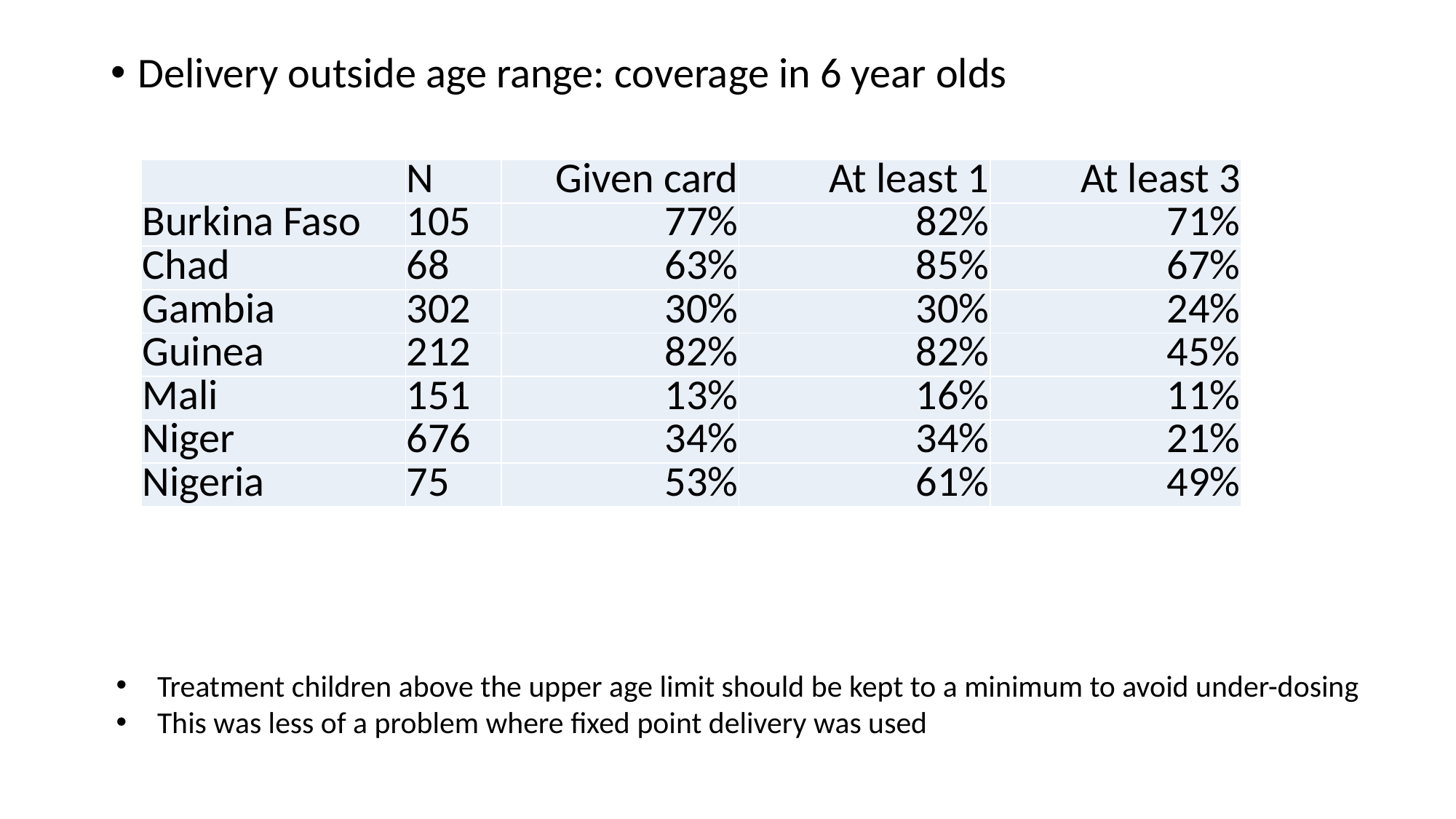

Delivery outside age range: coverage in 6 year olds

|  | N | Given card | At least 1 | At least 3 |
| --- | --- | --- | --- | --- |
| Burkina Faso | 105 | 77% | 82% | 71% |
| Chad | 68 | 63% | 85% | 67% |
| Gambia | 302 | 30% | 30% | 24% |
| Guinea | 212 | 82% | 82% | 45% |
| Mali | 151 | 13% | 16% | 11% |
| Niger | 676 | 34% | 34% | 21% |
| Nigeria | 75 | 53% | 61% | 49% |
Treatment children above the upper age limit should be kept to a minimum to avoid under-dosing
This was less of a problem where fixed point delivery was used